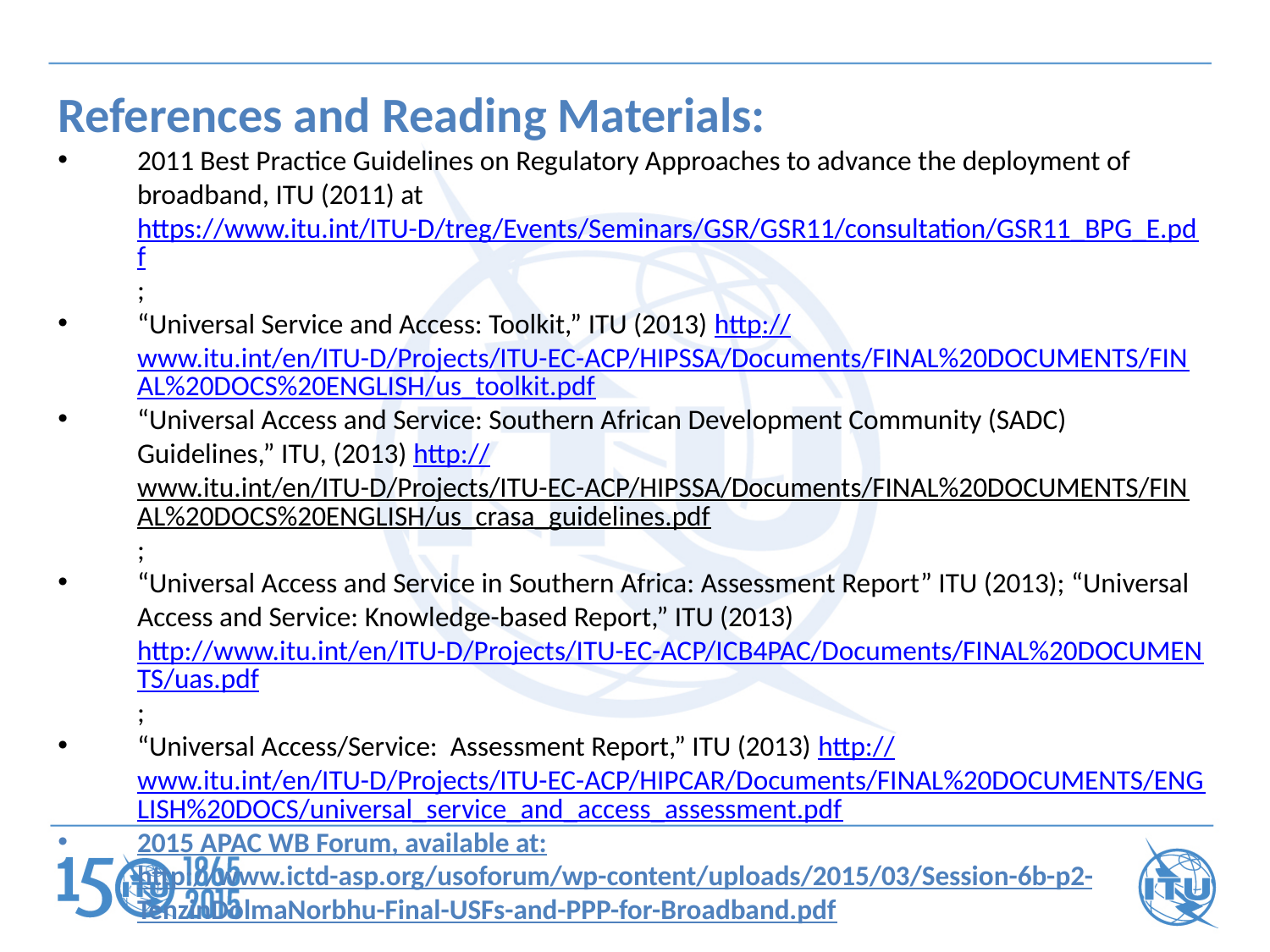

References and Reading Materials:
2011 Best Practice Guidelines on Regulatory Approaches to advance the deployment of broadband, ITU (2011) at https://www.itu.int/ITU-D/treg/Events/Seminars/GSR/GSR11/consultation/GSR11_BPG_E.pdf;
“Universal Service and Access: Toolkit,” ITU (2013) http://www.itu.int/en/ITU-D/Projects/ITU-EC-ACP/HIPSSA/Documents/FINAL%20DOCUMENTS/FINAL%20DOCS%20ENGLISH/us_toolkit.pdf
“Universal Access and Service: Southern African Development Community (SADC) Guidelines,” ITU, (2013) http://www.itu.int/en/ITU-D/Projects/ITU-EC-ACP/HIPSSA/Documents/FINAL%20DOCUMENTS/FINAL%20DOCS%20ENGLISH/us_crasa_guidelines.pdf;
“Universal Access and Service in Southern Africa: Assessment Report” ITU (2013); “Universal Access and Service: Knowledge-based Report,” ITU (2013) http://www.itu.int/en/ITU-D/Projects/ITU-EC-ACP/ICB4PAC/Documents/FINAL%20DOCUMENTS/uas.pdf;
“Universal Access/Service:  Assessment Report,” ITU (2013) http://www.itu.int/en/ITU-D/Projects/ITU-EC-ACP/HIPCAR/Documents/FINAL%20DOCUMENTS/ENGLISH%20DOCS/universal_service_and_access_assessment.pdf
2015 APAC WB Forum, available at: http://www.ictd-asp.org/usoforum/wp-content/uploads/2015/03/Session-6b-p2-TenzinDolmaNorbhu-Final-USFs-and-PPP-for-Broadband.pdf